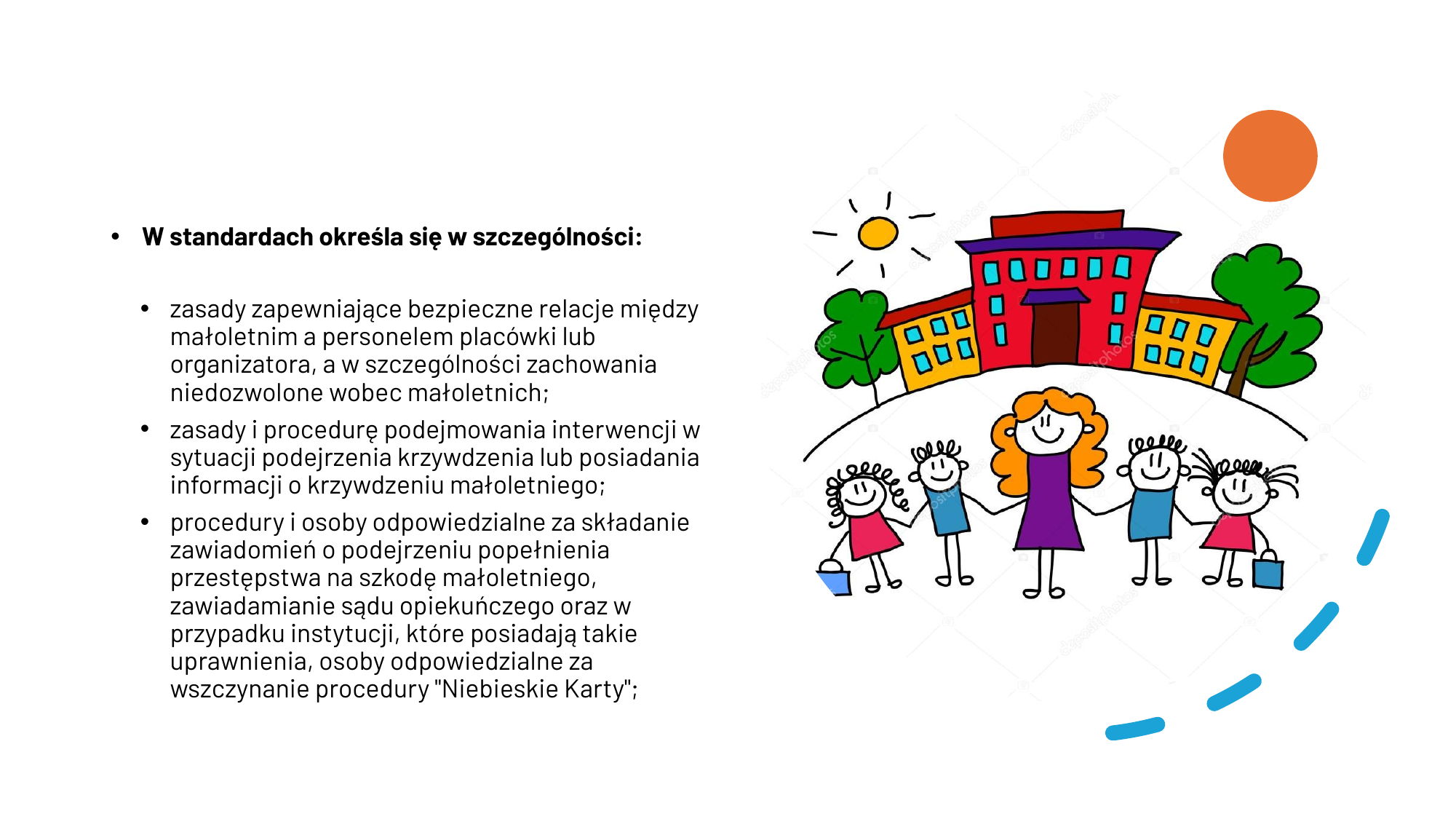

W standardach określa się w szczególności:

zasady zapewniające bezpieczne relacje między małoletnim a personelem placówki lub organizatora, a w szczególności zachowania niedozwolone wobec małoletnich;
zasady i procedurę podejmowania interwencji w sytuacji podejrzenia krzywdzenia lub posiadania informacji o krzywdzeniu małoletniego;
procedury i osoby odpowiedzialne za składanie zawiadomień o podejrzeniu popełnienia przestępstwa na szkodę małoletniego, zawiadamianie sądu opiekuńczego oraz w przypadku instytucji, które posiadają takie uprawnienia, osoby odpowiedzialne za wszczynanie procedury "Niebieskie Karty";